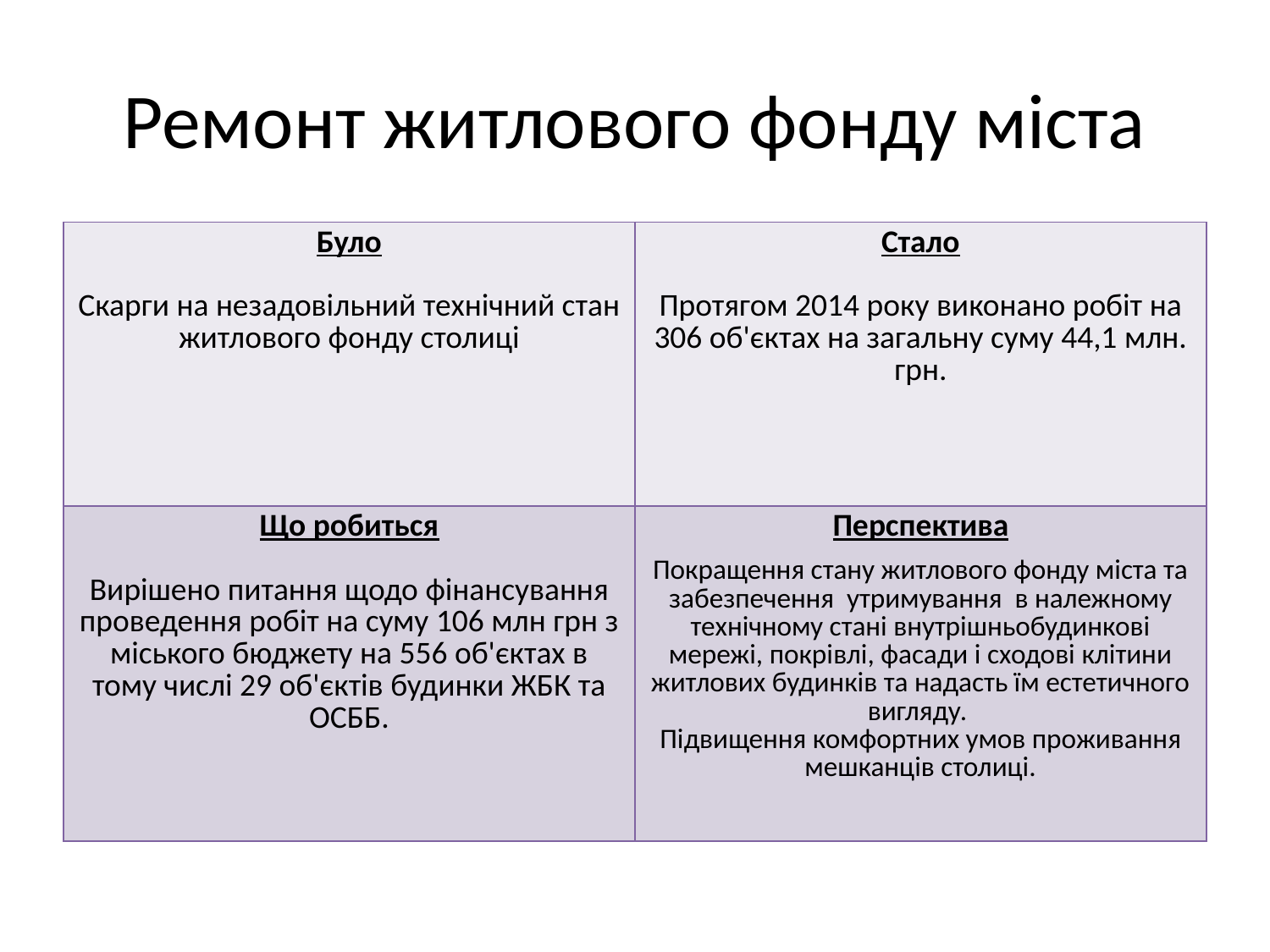

# Ремонт житлового фонду міста
| Було Скарги на незадовільний технічний стан житлового фонду столиці | Стало Протягом 2014 року виконано робіт на 306 об'єктах на загальну суму 44,1 млн. грн. |
| --- | --- |
| Що робиться Вирішено питання щодо фінансування проведення робіт на суму 106 млн грн з міського бюджету на 556 об'єктах в тому числі 29 об'єктів будинки ЖБК та ОСББ. | Перспектива Покращення стану житлового фонду міста та забезпечення утримування в належному технічному стані внутрішньобудинкові мережі, покрівлі, фасади і сходові клітини житлових будинків та надасть їм естетичного вигляду. Підвищення комфортних умов проживання мешканців столиці. |